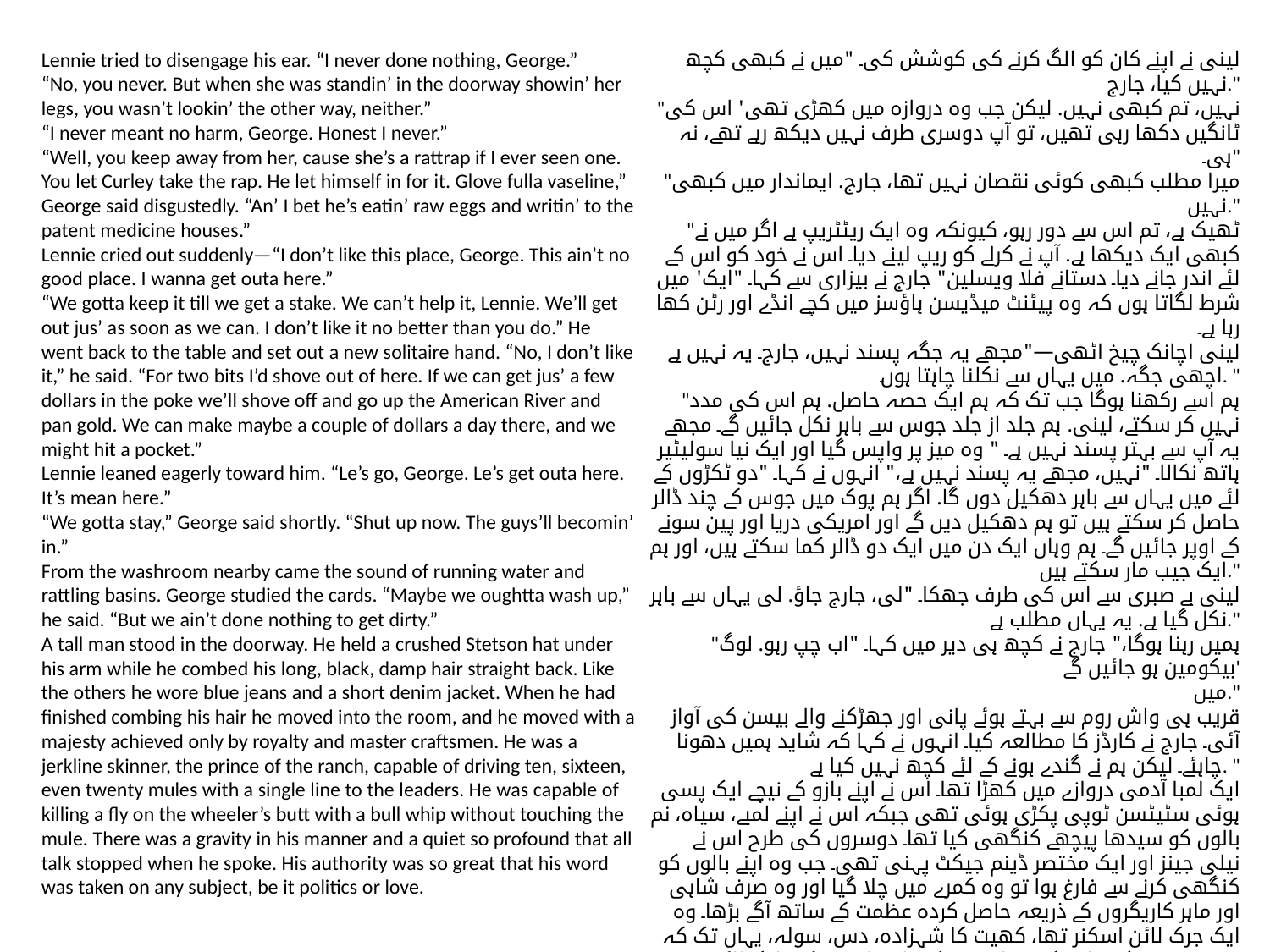

Lennie tried to disengage his ear. “I never done nothing, George.”
“No, you never. But when she was standin’ in the doorway showin’ her legs, you wasn’t lookin’ the other way, neither.”
“I never meant no harm, George. Honest I never.”
“Well, you keep away from her, cause she’s a rattrap if I ever seen one. You let Curley take the rap. He let himself in for it. Glove fulla vaseline,” George said disgustedly. “An’ I bet he’s eatin’ raw eggs and writin’ to the patent medicine houses.”
Lennie cried out suddenly—“I don’t like this place, George. This ain’t no
good place. I wanna get outa here.”
“We gotta keep it till we get a stake. We can’t help it, Lennie. We’ll get out jus’ as soon as we can. I don’t like it no better than you do.” He went back to the table and set out a new solitaire hand. “No, I don’t like it,” he said. “For two bits I’d shove out of here. If we can get jus’ a few dollars in the poke we’ll shove off and go up the American River and pan gold. We can make maybe a couple of dollars a day there, and we might hit a pocket.”
Lennie leaned eagerly toward him. “Le’s go, George. Le’s get outa here. It’s mean here.”
“We gotta stay,” George said shortly. “Shut up now. The guys’ll becomin’
in.”
From the washroom nearby came the sound of running water and rattling basins. George studied the cards. “Maybe we oughtta wash up,” he said. “But we ain’t done nothing to get dirty.”
A tall man stood in the doorway. He held a crushed Stetson hat under his arm while he combed his long, black, damp hair straight back. Like the others he wore blue jeans and a short denim jacket. When he had finished combing his hair he moved into the room, and he moved with a majesty achieved only by royalty and master craftsmen. He was a jerkline skinner, the prince of the ranch, capable of driving ten, sixteen, even twenty mules with a single line to the leaders. He was capable of killing a fly on the wheeler’s butt with a bull whip without touching the mule. There was a gravity in his manner and a quiet so profound that all talk stopped when he spoke. His authority was so great that his word was taken on any subject, be it politics or love.
لینی نے اپنے کان کو الگ کرنے کی کوشش کی۔ "میں نے کبھی کچھ نہیں کیا، جارج."
"نہیں، تم کبھی نہیں. لیکن جب وہ دروازہ میں کھڑی تھی' اس کی ٹانگیں دکھا رہی تھیں، تو آپ دوسری طرف نہیں دیکھ رہے تھے، نہ ہی۔"
"میرا مطلب کبھی کوئی نقصان نہیں تھا، جارج. ایماندار میں کبھی نہیں."
"ٹھیک ہے، تم اس سے دور رہو، کیونکہ وہ ایک ریٹٹریپ ہے اگر میں نے کبھی ایک دیکھا ہے. آپ نے کرلے کو ریپ لینے دیا۔ اس نے خود کو اس کے لئے اندر جانے دیا۔ دستانے فلا ویسلین" جارج نے بیزاری سے کہا۔ "ایک' میں شرط لگاتا ہوں کہ وہ پیٹنٹ میڈیسن ہاؤسز میں کچے انڈے اور رٹن کھا رہا ہے۔
لینی اچانک چیخ اٹھی—"مجھے یہ جگہ پسند نہیں، جارج۔ یہ نہیں ہے
اچھی جگہ. میں یہاں سے نکلنا چاہتا ہوں. "
"ہم اسے رکھنا ہوگا جب تک کہ ہم ایک حصہ حاصل. ہم اس کی مدد نہیں کر سکتے، لینی. ہم جلد از جلد جوس سے باہر نکل جائیں گے۔ مجھے یہ آپ سے بہتر پسند نہیں ہے۔ " وہ میز پر واپس گیا اور ایک نیا سولیٹیر ہاتھ نکالا۔ "نہیں، مجھے یہ پسند نہیں ہے،" انہوں نے کہا۔ "دو ٹکڑوں کے لئے میں یہاں سے باہر دھکیل دوں گا. اگر ہم پوک میں جوس کے چند ڈالر حاصل کر سکتے ہیں تو ہم دھکیل دیں گے اور امریکی دریا اور پین سونے کے اوپر جائیں گے۔ ہم وہاں ایک دن میں ایک دو ڈالر کما سکتے ہیں، اور ہم ایک جیب مار سکتے ہیں."
لینی بے صبری سے اس کی طرف جھکا۔ "لی، جارج جاؤ. لی یہاں سے باہر نکل گیا ہے. یہ یہاں مطلب ہے."
"ہمیں رہنا ہوگا،" جارج نے کچھ ہی دیر میں کہا۔ "اب چپ رہو. لوگ بیکومین ہو جائیں گے'
میں."
قریب ہی واش روم سے بہتے ہوئے پانی اور جھڑکنے والے بیسن کی آواز آئی۔ جارج نے کارڈز کا مطالعہ کیا۔ انہوں نے کہا کہ شاید ہمیں دھونا چاہئے۔ لیکن ہم نے گندے ہونے کے لئے کچھ نہیں کیا ہے. "
ایک لمبا آدمی دروازے میں کھڑا تھا۔ اس نے اپنے بازو کے نیچے ایک پسی ہوئی سٹیٹسن ٹوپی پکڑی ہوئی تھی جبکہ اس نے اپنے لمبے، سیاہ، نم بالوں کو سیدھا پیچھے کنگھی کیا تھا۔ دوسروں کی طرح اس نے نیلی جینز اور ایک مختصر ڈینم جیکٹ پہنی تھی۔ جب وہ اپنے بالوں کو کنگھی کرنے سے فارغ ہوا تو وہ کمرے میں چلا گیا اور وہ صرف شاہی اور ماہر کاریگروں کے ذریعہ حاصل کردہ عظمت کے ساتھ آگے بڑھا۔ وہ ایک جرک لائن اسکنر تھا، کھیت کا شہزادہ، دس، سولہ، یہاں تک کہ بیس خچروں کو چلانے کی صلاحیت رکھتا تھا جس کی ایک لائن رہنماؤں کو تھی۔ وہ خچر کو چھوئے بغیر بیل کے کوڑے سے پہیہ گاڑی کے بٹ پر مکھی مارنے کی صلاحیت رکھتا تھا۔ اس کے انداز میں ایک کشش ثقل تھی اور ایک خاموش اتنی گہری تھی کہ جب وہ بولتا تھا تو تمام باتیں رک جاتی تھیں۔ ان کا اختیار اتنا زیادہ تھا کہ ان کا کلام کسی بھی موضوع پر لیا جاتا تھا، چاہے وہ سیاست ہو یا محبت۔